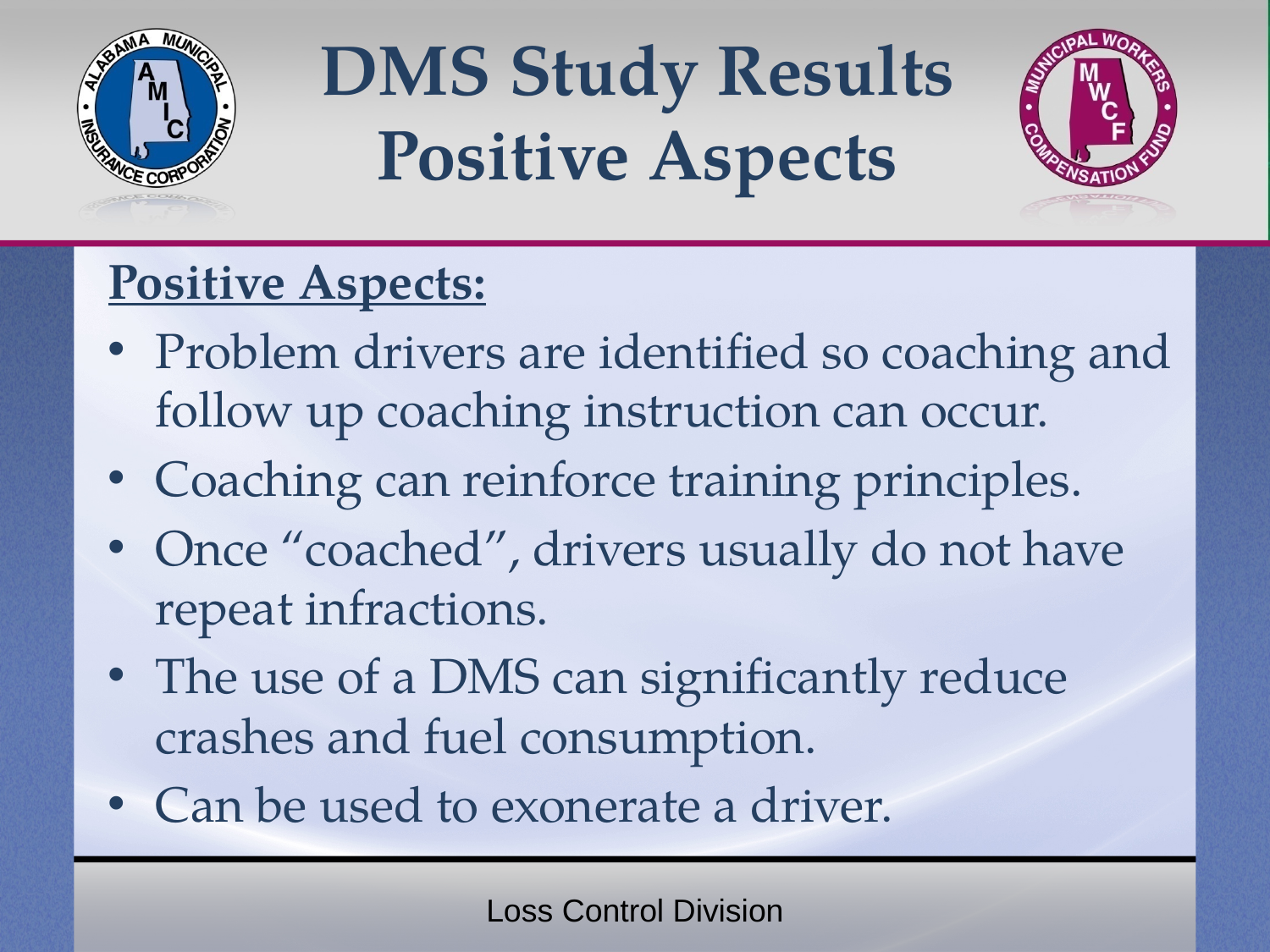

# DMS Study Results Positive Aspects
Positive Aspects:
Problem drivers are identified so coaching and follow up coaching instruction can occur.
Coaching can reinforce training principles.
Once “coached”, drivers usually do not have repeat infractions.
The use of a DMS can significantly reduce crashes and fuel consumption.
Can be used to exonerate a driver.